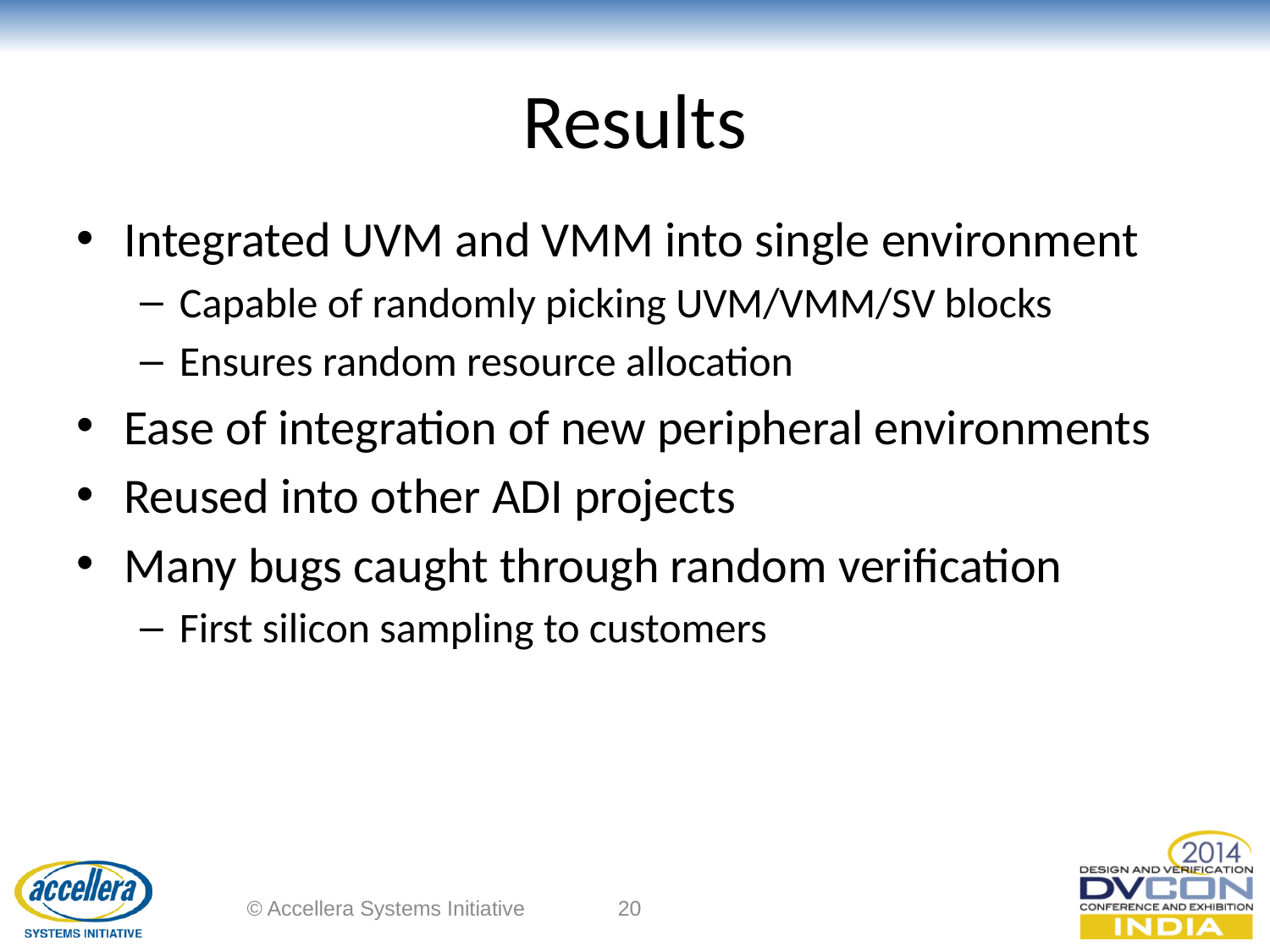

# Results
Integrated UVM and VMM into single environment
Capable of randomly picking UVM/VMM/SV blocks
Ensures random resource allocation
Ease of integration of new peripheral environments
Reused into other ADI projects
Many bugs caught through random verification
First silicon sampling to customers
© Accellera Systems Initiative
20